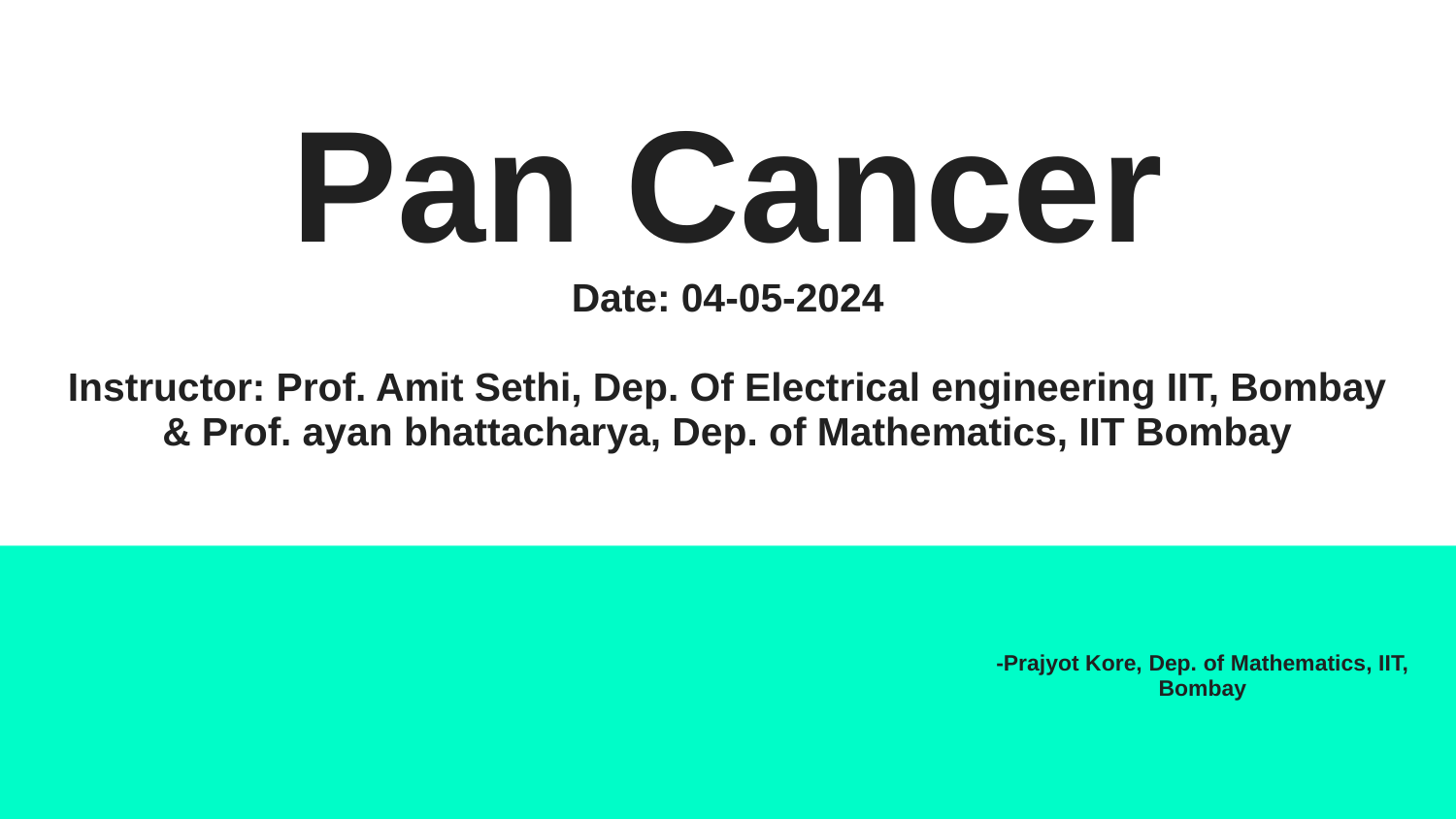

# Pan Cancer
Date: 04-05-2024

Instructor: Prof. Amit Sethi, Dep. Of Electrical engineering IIT, Bombay
& Prof. ayan bhattacharya, Dep. of Mathematics, IIT Bombay
-Prajyot Kore, Dep. of Mathematics, IIT, Bombay